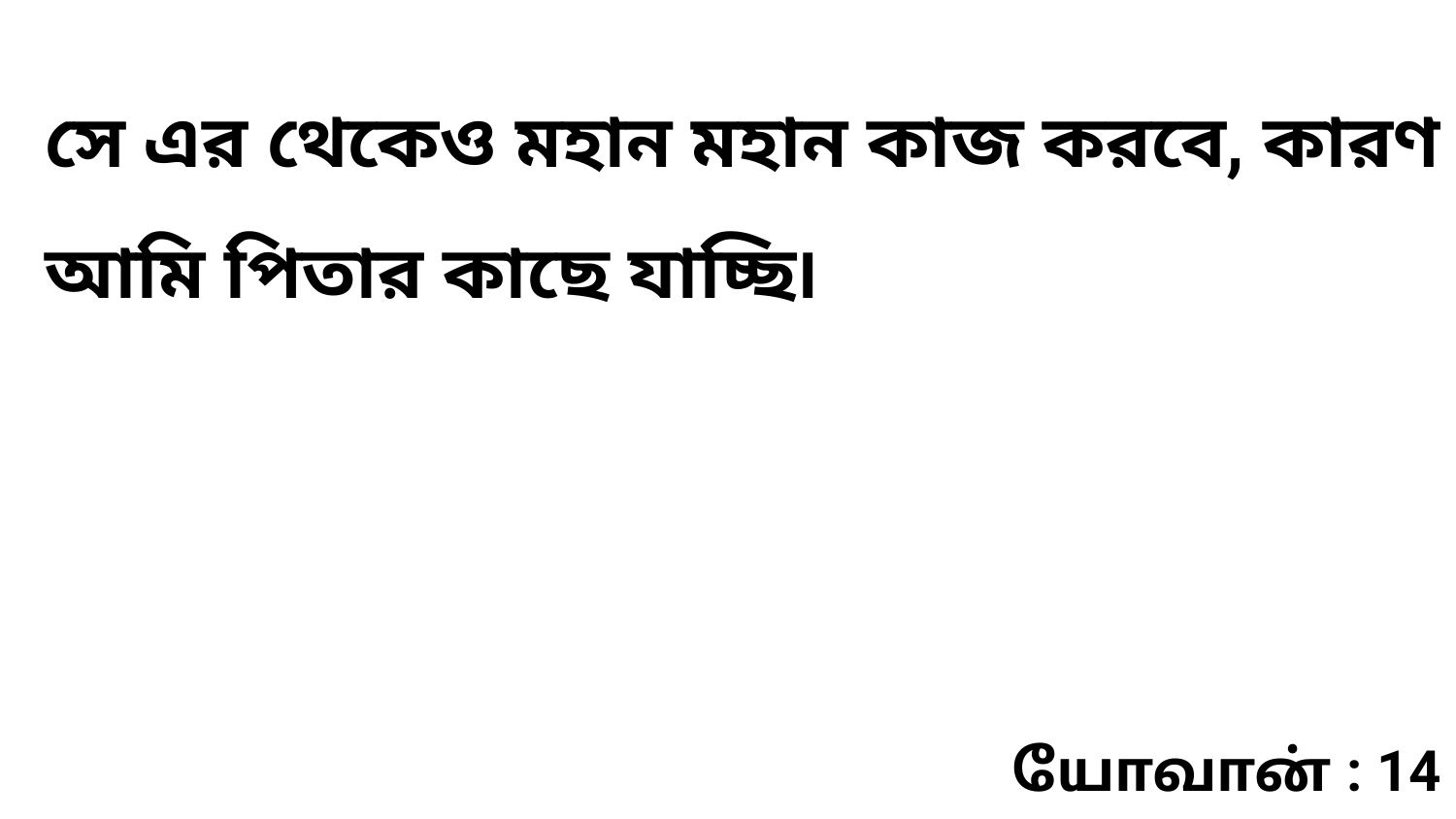

সে এর থেকেও মহান মহান কাজ করবে, কারণ আমি পিতার কাছে যাচ্ছি৷
யோவான் : 14